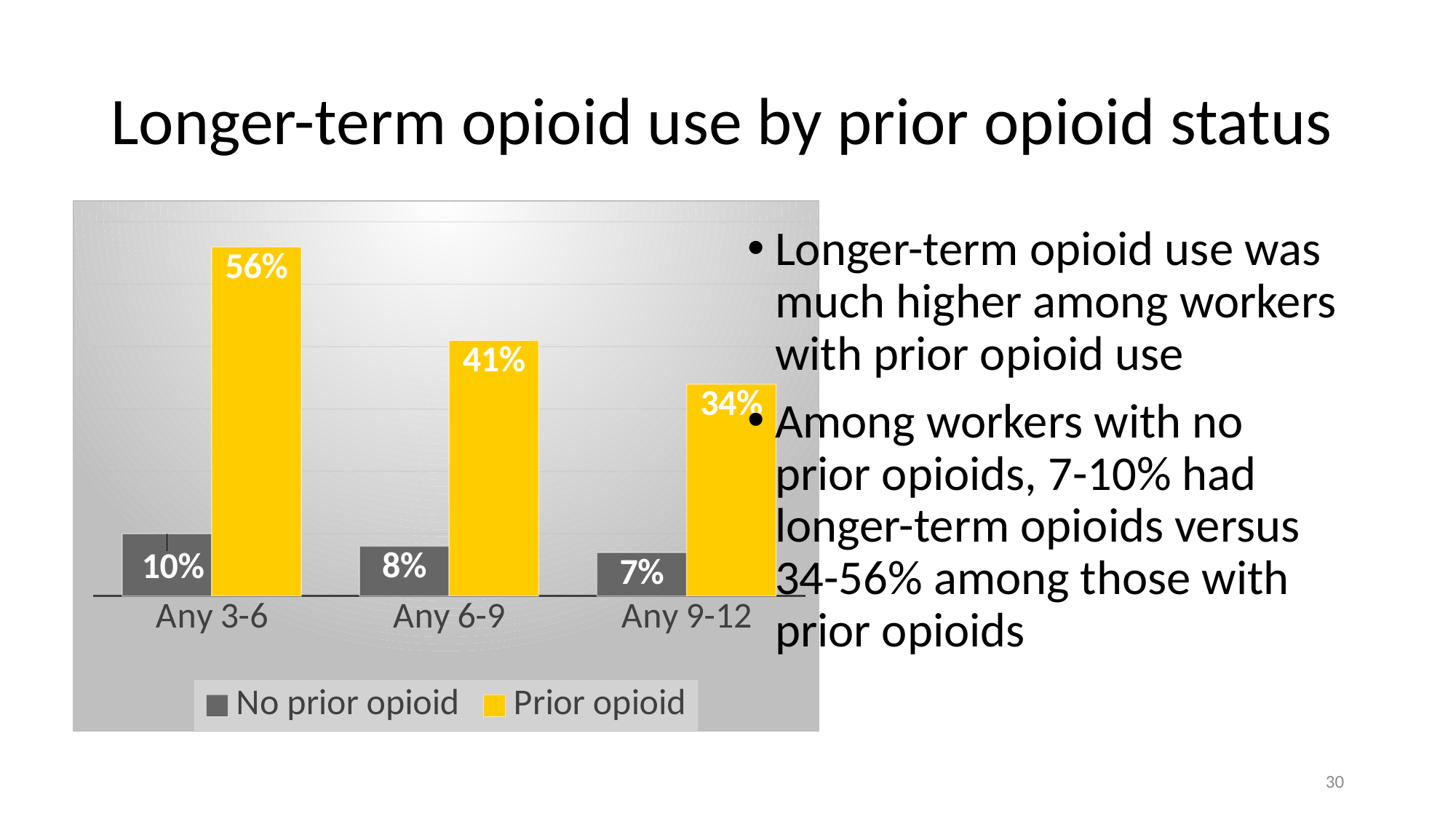

# Longer-term opioid use by prior opioid status

### Chart

| Category | No prior opioid | Prior opioid |
|---|---|---|
| Any 3-6 | 0.1 | 0.56 |
| Any 6-9 | 0.08 | 0.41 |
| Any 9-12 | 0.07 | 0.34 |
Longer-term opioid use was much higher among workers with prior opioid use
Among workers with no prior opioids, 7-10% had longer-term opioids versus 34-56% among those with prior opioids
30